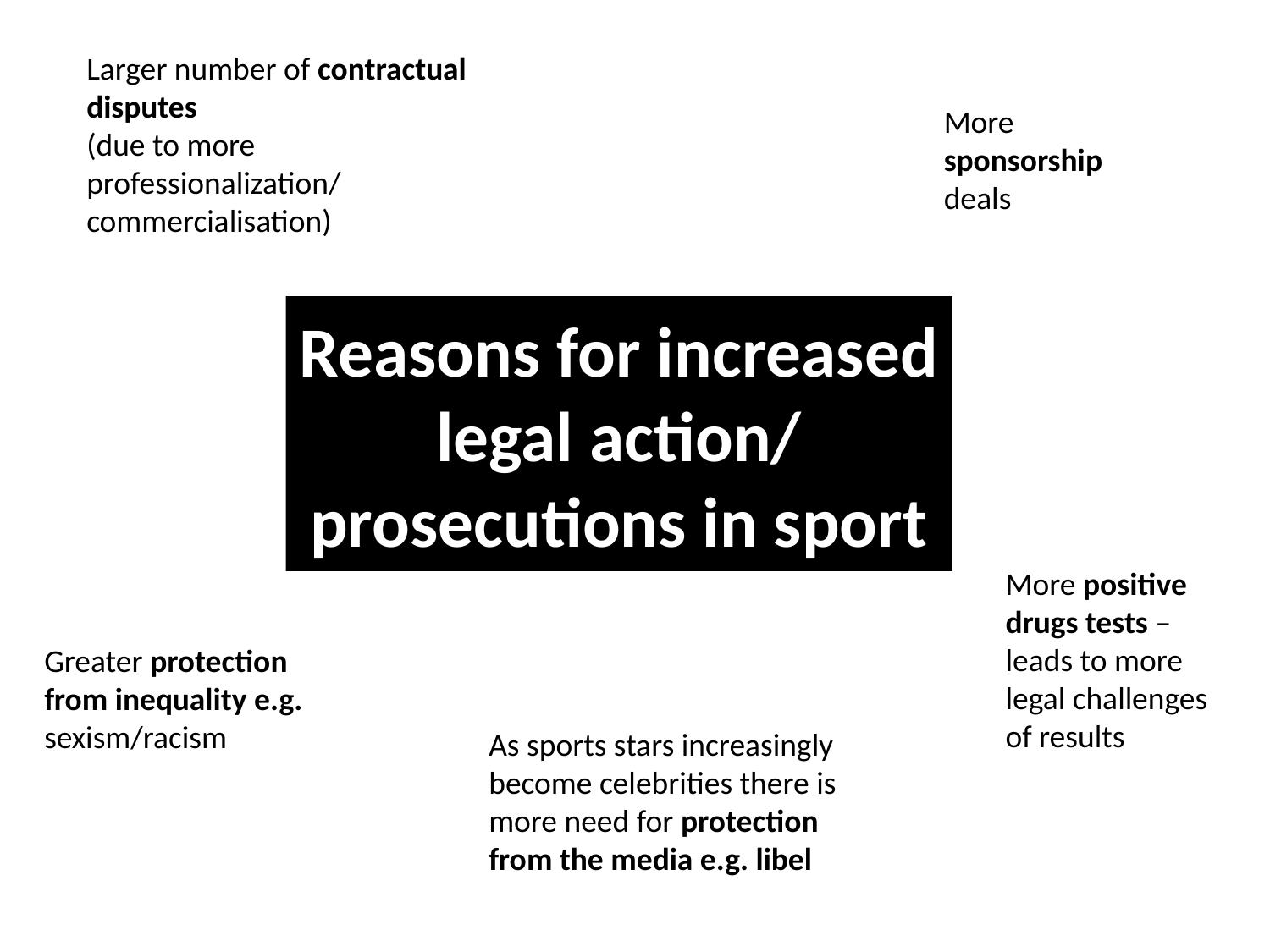

Larger number of contractual disputes
(due to more professionalization/  commercialisation)
More sponsorship deals
# Reasons for increased legal action/ prosecutions in sport
More positive drugs tests – leads to more legal challenges of results
Greater protection from inequality e.g. sexism/racism
As sports stars increasingly become celebrities there is more need for protection from the media e.g. libel